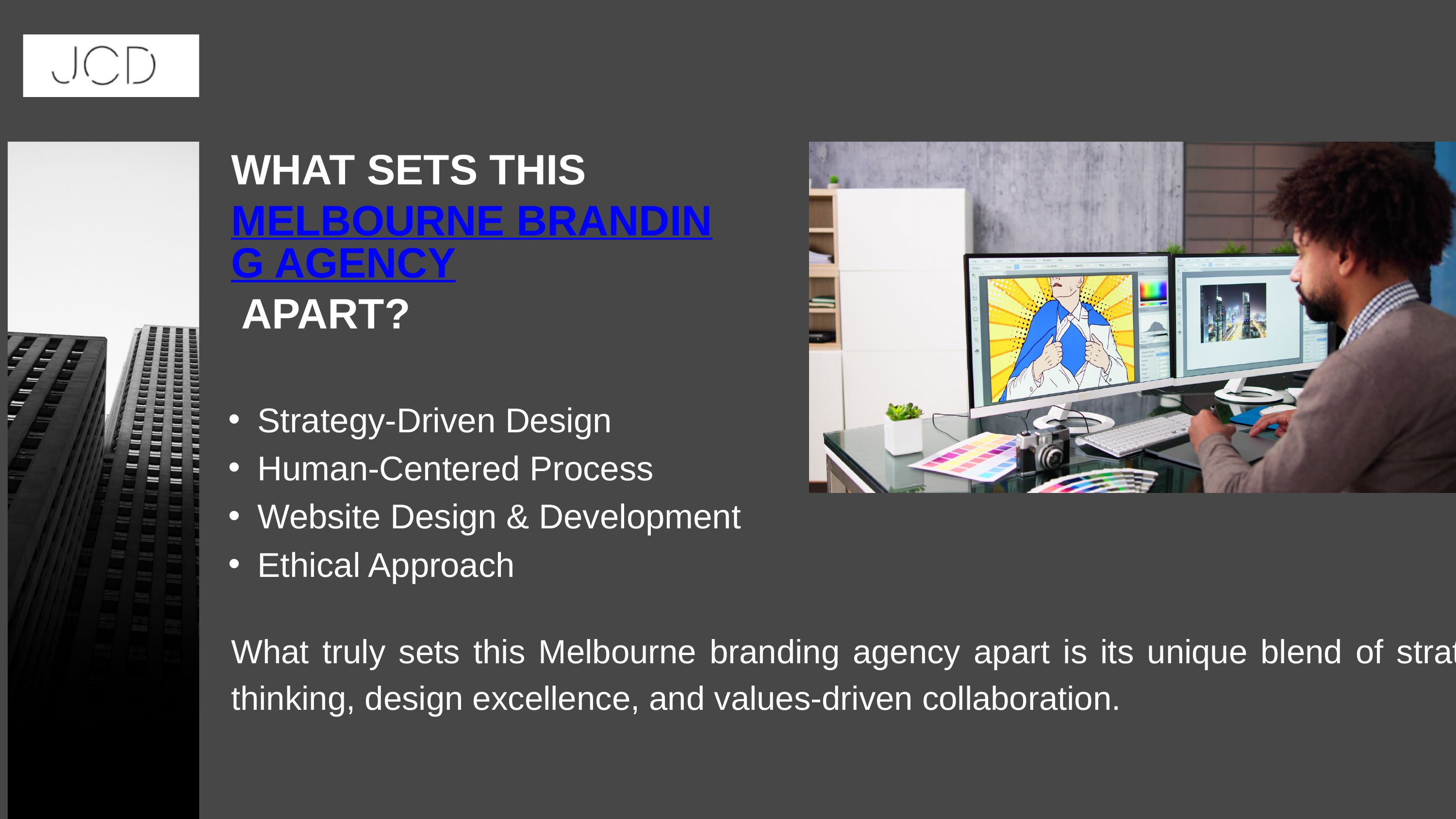

WHAT SETS THIS MELBOURNE BRANDING AGENCY APART?

Strategy-Driven Design
Human-Centered Process
Website Design & Development
Ethical Approach

What truly sets this Melbourne branding agency apart is its unique blend of strategic thinking, design excellence, and values-driven collaboration.